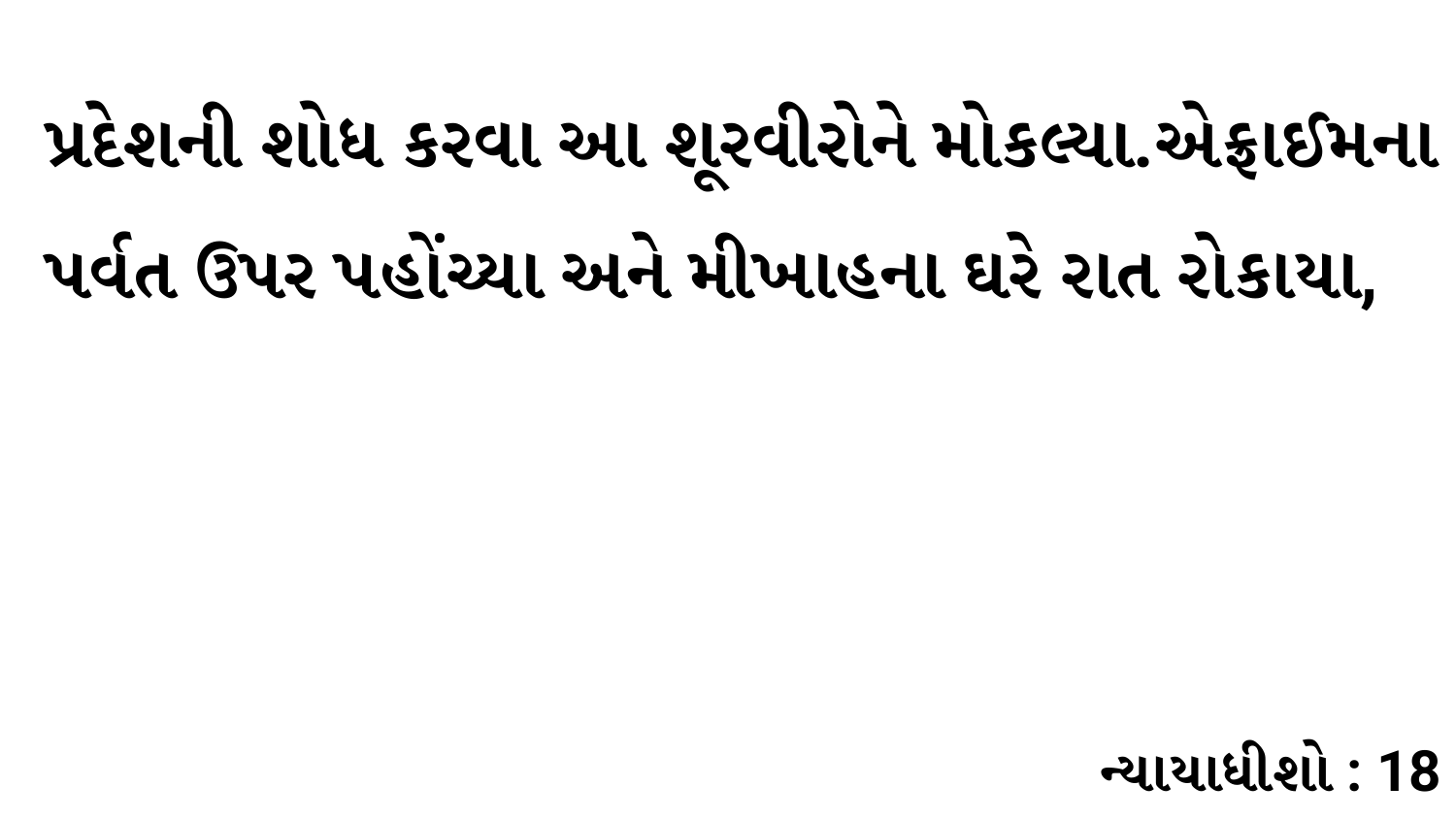

પ્રદેશની શોધ કરવા આ શૂરવીરોને મોકલ્યા.એફ્રાઈમના પર્વત ઉપર પહોંચ્યા અને મીખાહના ઘરે રાત રોકાયા,
ન્યાયાધીશો : 18